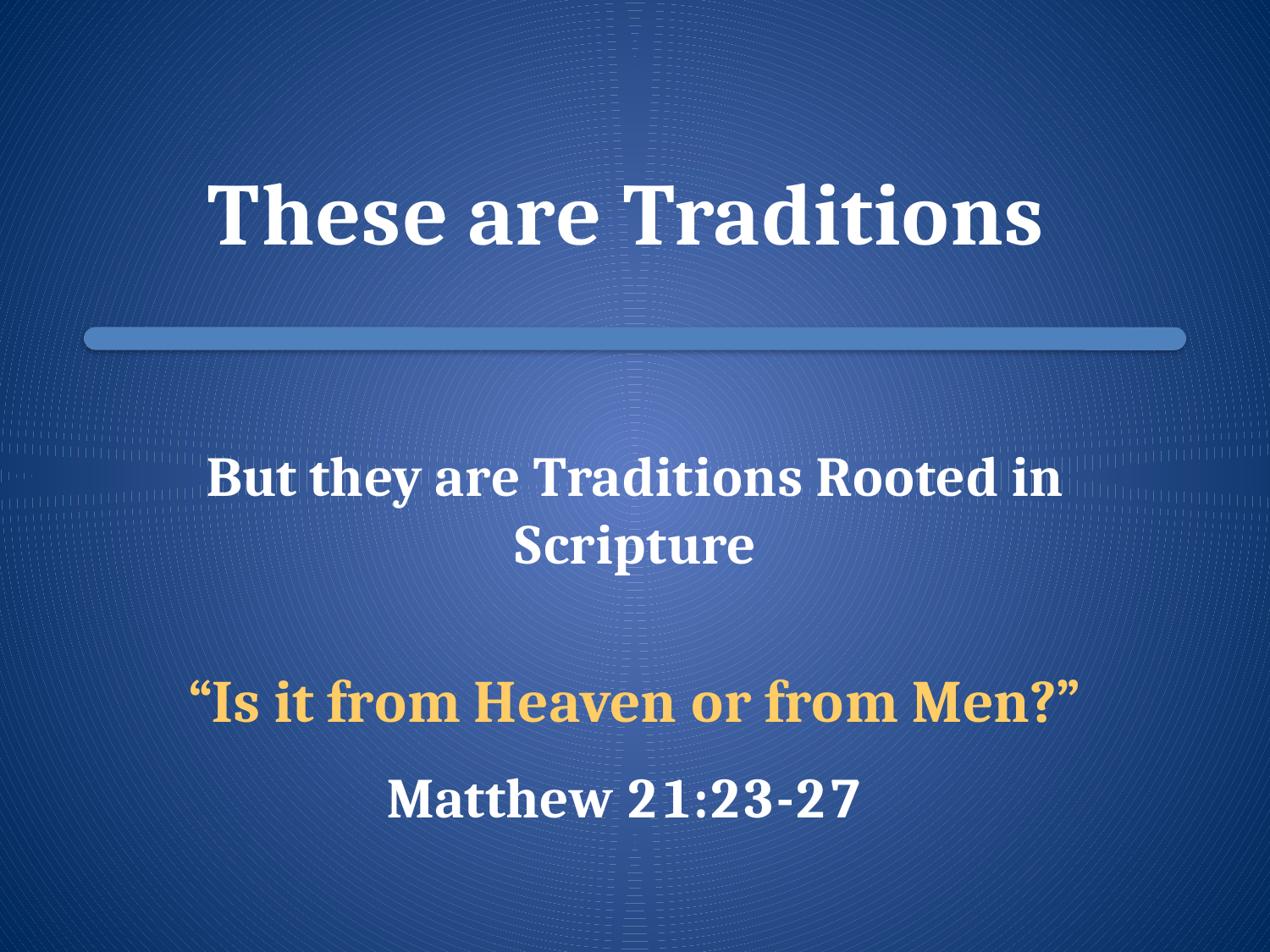

# These are Traditions
But they are Traditions Rooted in Scripture
 “Is it from Heaven or from Men?”
Matthew 21:23-27